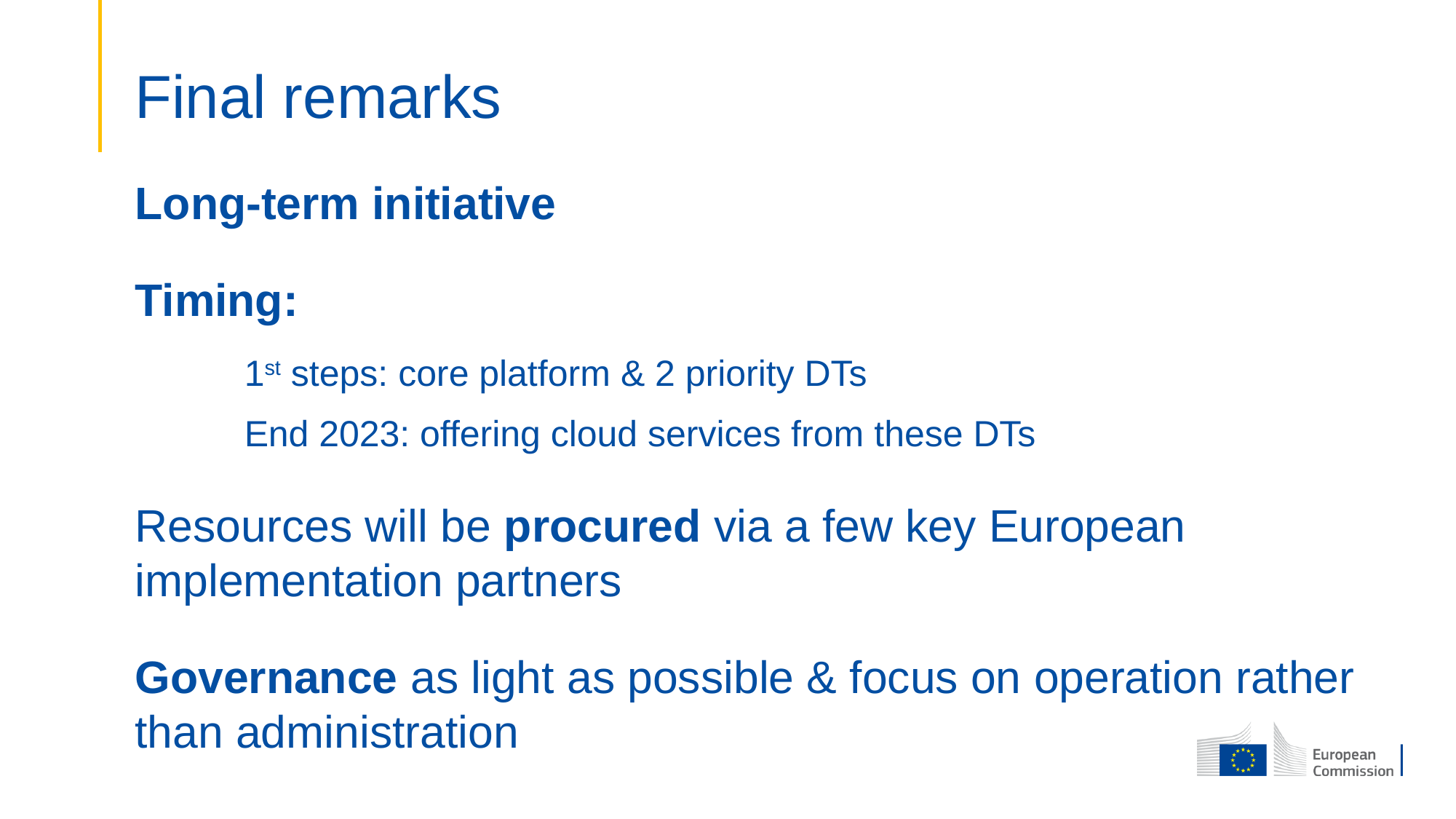

# Final remarks
Long-term initiative

Timing:
	1st steps: core platform & 2 priority DTs
	End 2023: offering cloud services from these DTs

Resources will be procured via a few key European implementation partners

Governance as light as possible & focus on operation rather than administration